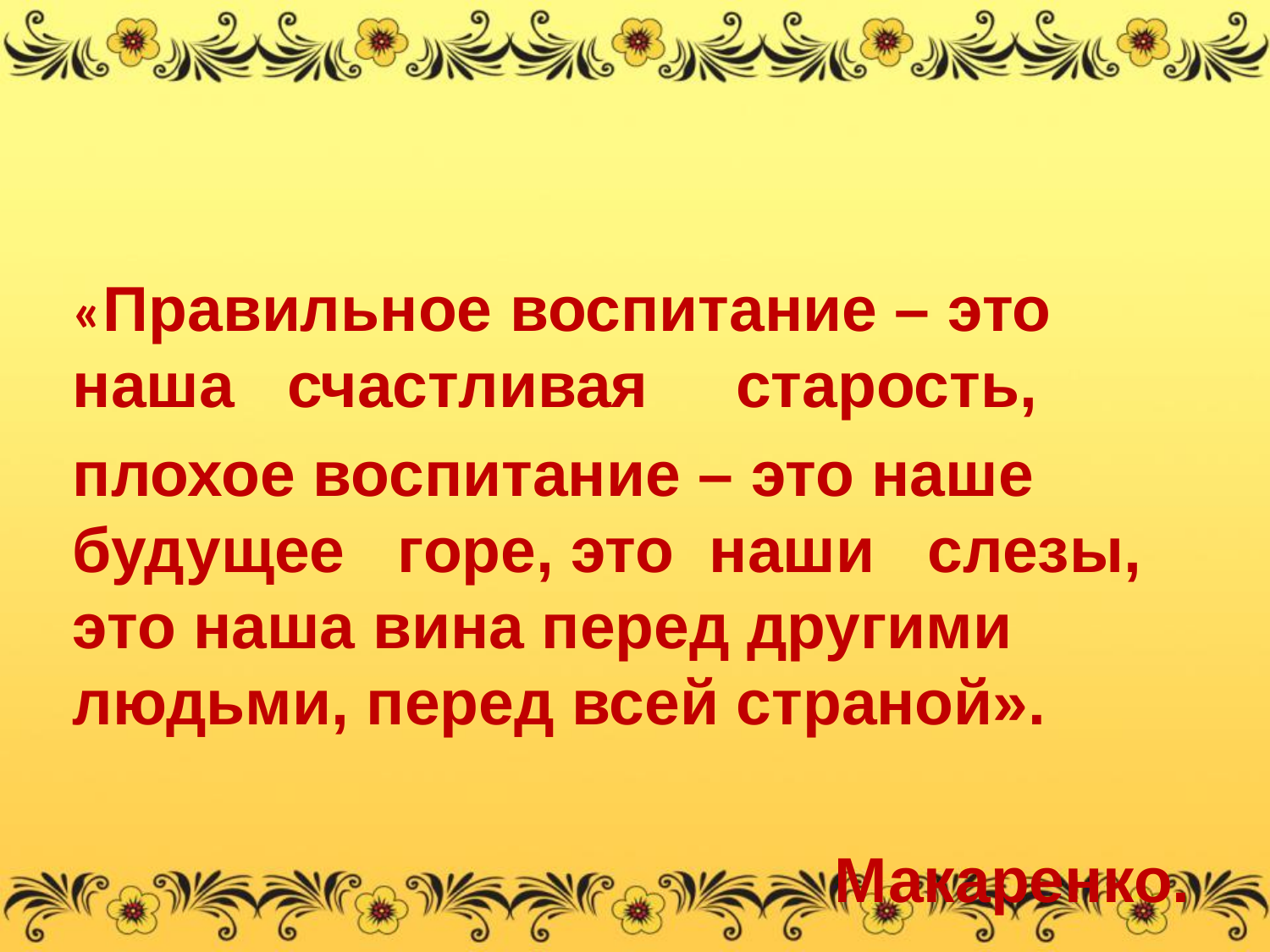

«Правильное воспитание – это наша   счастливая     старость,
плохое воспитание – это наше будущее   горе, это  наши   слезы, это наша вина перед другими людьми, перед всей страной».

						Макаренко.